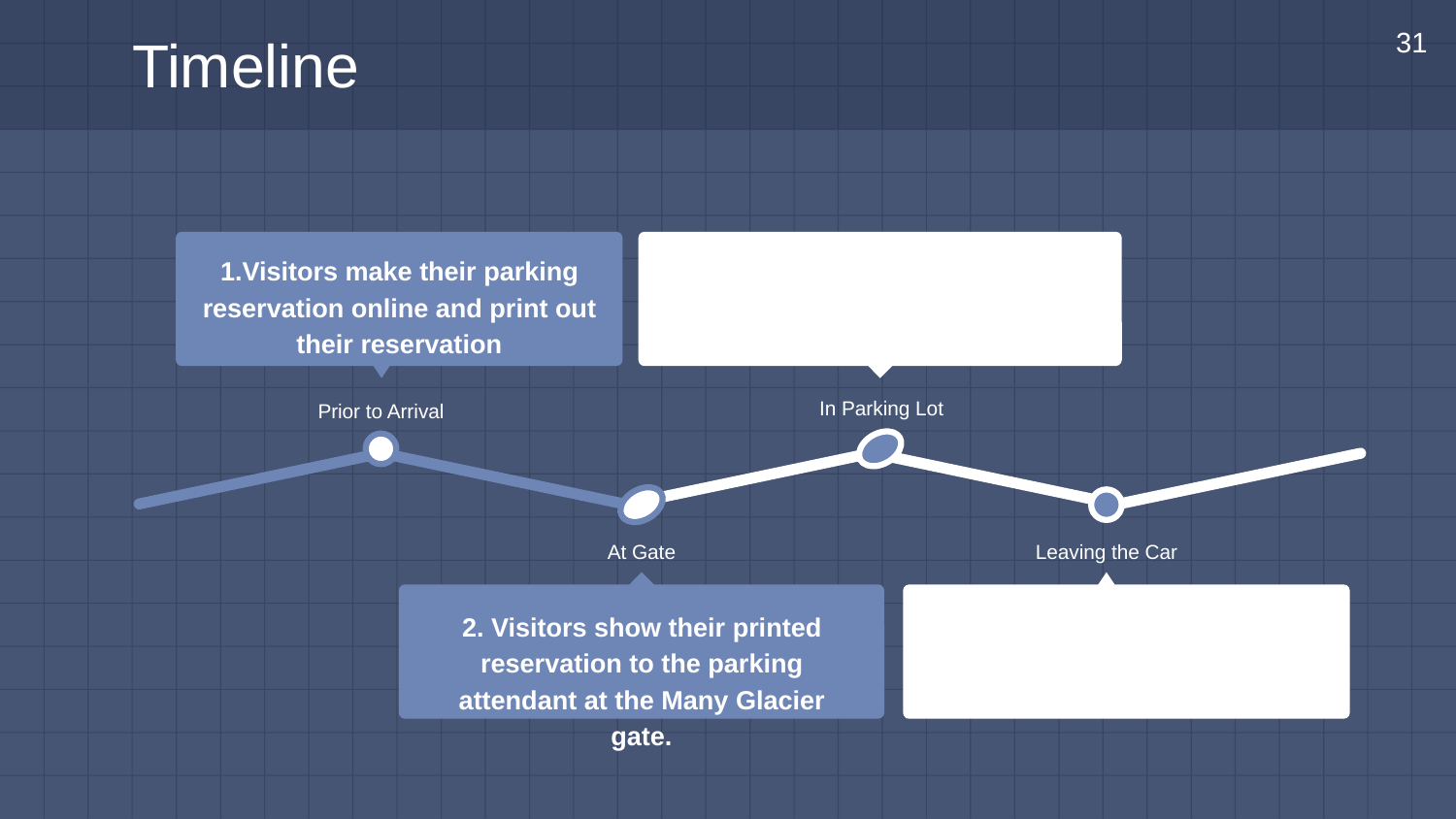

31
# Timeline

1.Visitors make their parking reservation online and print out their reservation

Prior to Arrival

In Parking Lot

At Gate

2. Visitors show their printed reservation to the parking attendant at the Many Glacier gate.

Leaving the Car